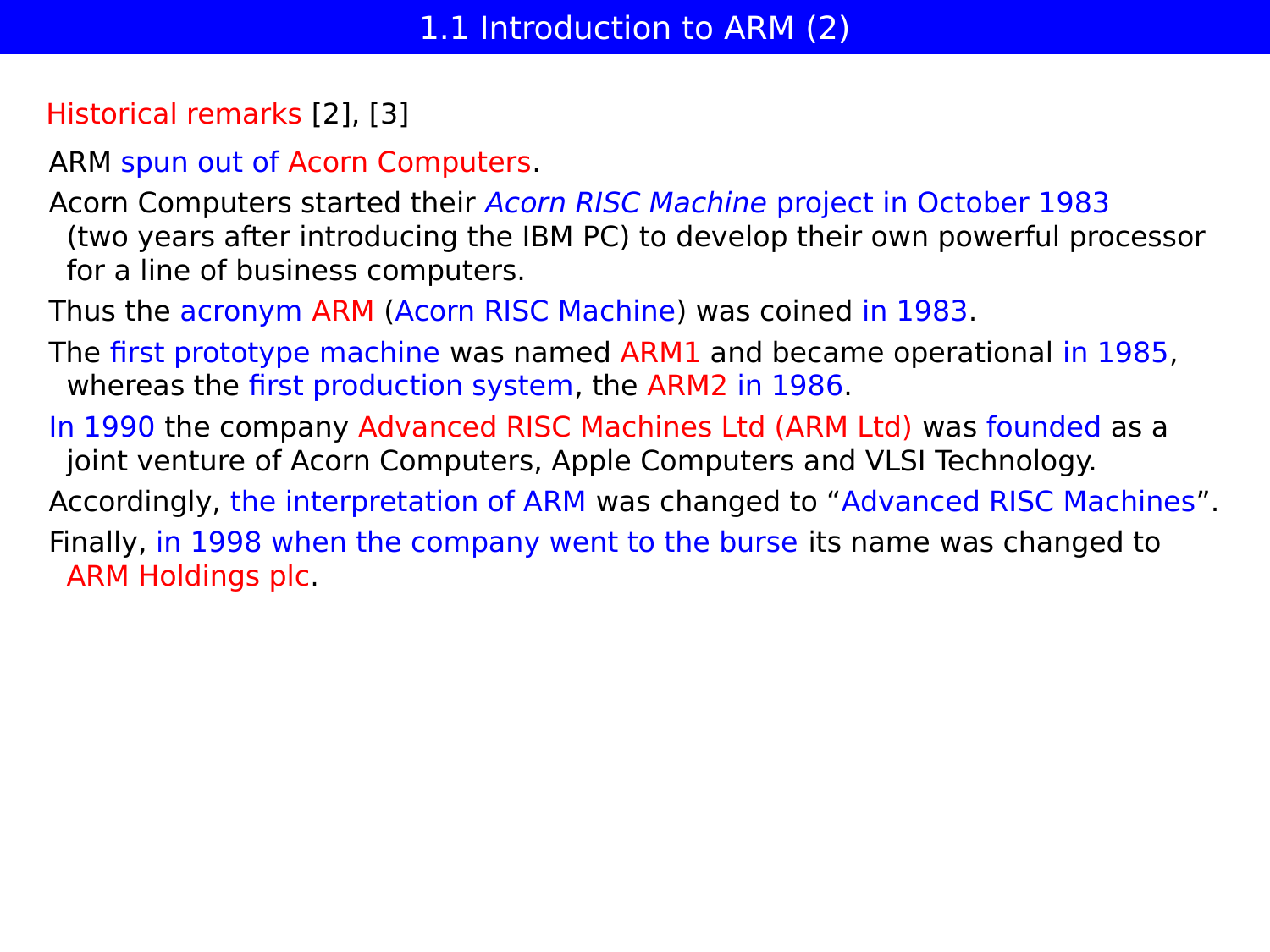

# 1.1 Introduction to ARM (2)
Historical remarks [2], [3]
ARM spun out of Acorn Computers.
Acorn Computers started their Acorn RISC Machine project in October 1983
  (two years after introducing the IBM PC) to develop their own powerful processor
  for a line of business computers.
Thus the acronym ARM (Acorn RISC Machine) was coined in 1983.
The first prototype machine was named ARM1 and became operational in 1985,
  whereas the first production system, the ARM2 in 1986.
In 1990 the company Advanced RISC Machines Ltd (ARM Ltd) was founded as a
  joint venture of Acorn Computers, Apple Computers and VLSI Technology.
Accordingly, the interpretation of ARM was changed to “Advanced RISC Machines”.
Finally, in 1998 when the company went to the burse its name was changed to
  ARM Holdings plc.